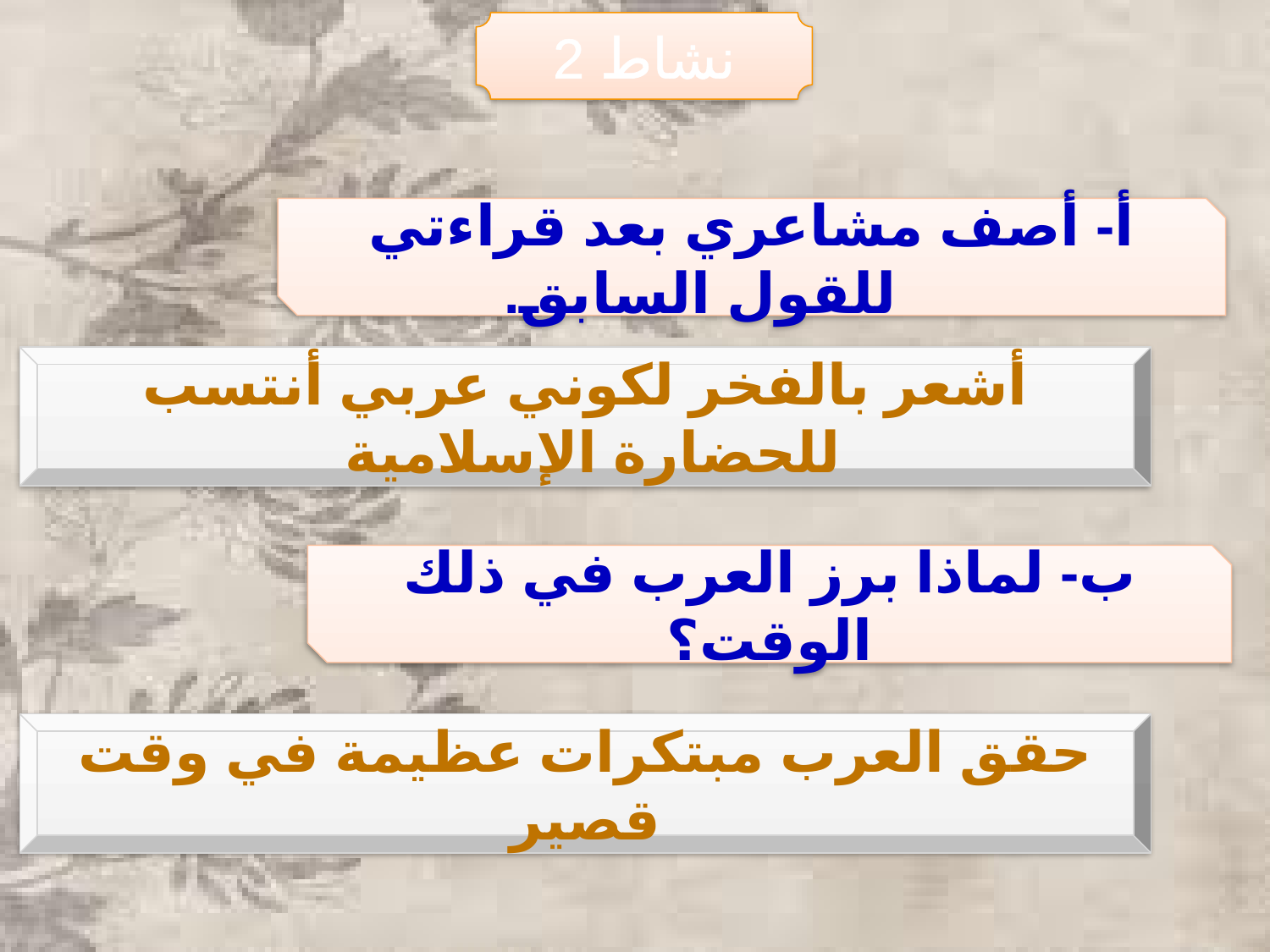

نشاط 2
أ- أصف مشاعري بعد قراءتي للقول السابق.
أشعر بالفخر لكوني عربي أنتسب للحضارة الإسلامية
ب- لماذا برز العرب في ذلك الوقت؟
حقق العرب مبتكرات عظيمة في وقت قصير